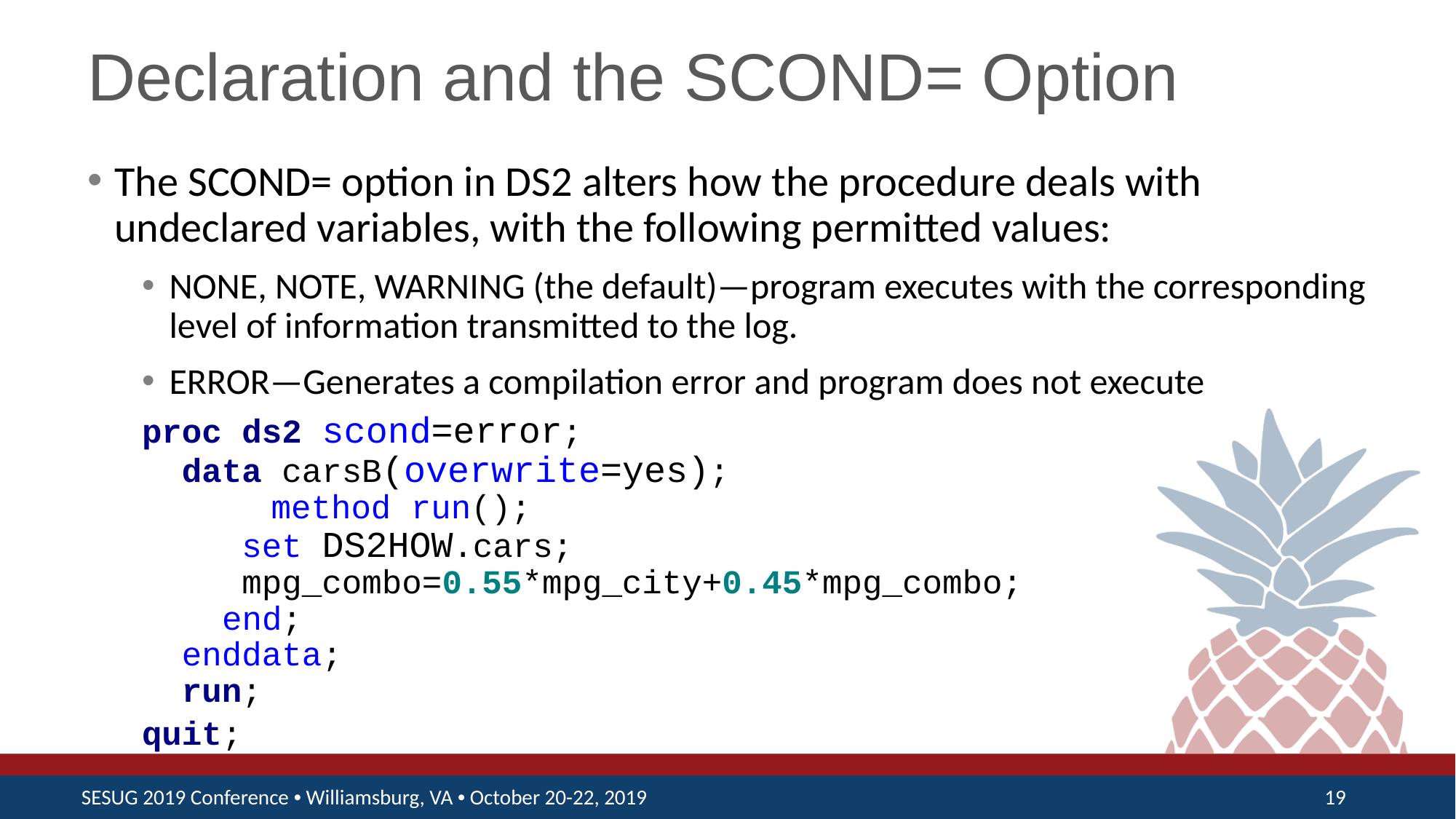

# Declaration and the SCOND= Option
The SCOND= option in DS2 alters how the procedure deals with undeclared variables, with the following permitted values:
NONE, NOTE, WARNING (the default)—program executes with the corresponding level of information transmitted to the log.
ERROR—Generates a compilation error and program does not execute
proc ds2 scond=error;
  data carsB(overwrite=yes);
 	 method run();
     set DS2HOW.cars;
     mpg_combo=0.55*mpg_city+0.45*mpg_combo;
    end;
  enddata;
  run;
quit;